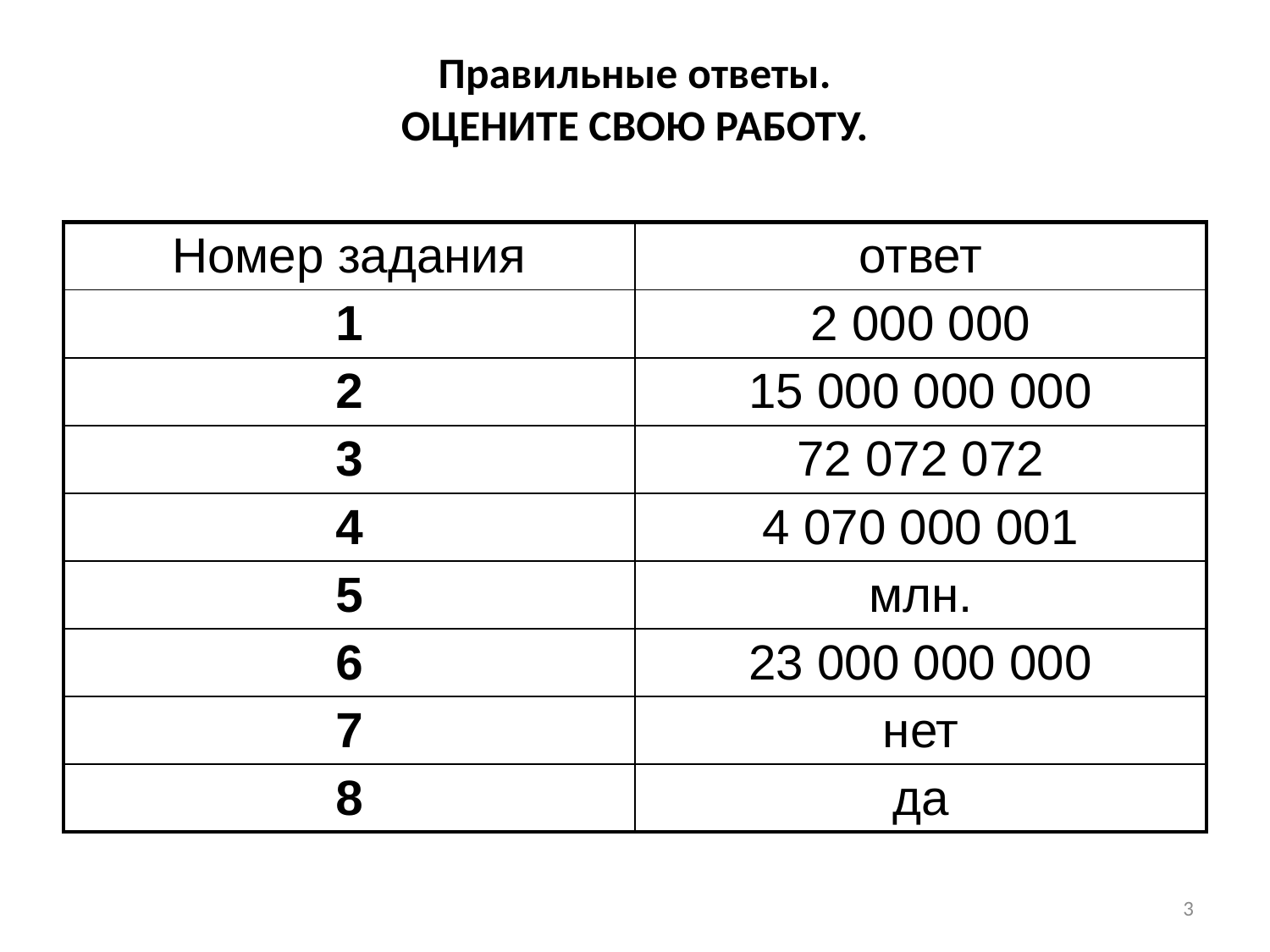

# Правильные ответы. ОЦЕНИТЕ СВОЮ РАБОТУ.
| Номер задания | ответ |
| --- | --- |
| 1 | 2 000 000 |
| 2 | 15 000 000 000 |
| 3 | 72 072 072 |
| 4 | 4 070 000 001 |
| 5 | млн. |
| 6 | 23 000 000 000 |
| 7 | нет |
| 8 | да |
3